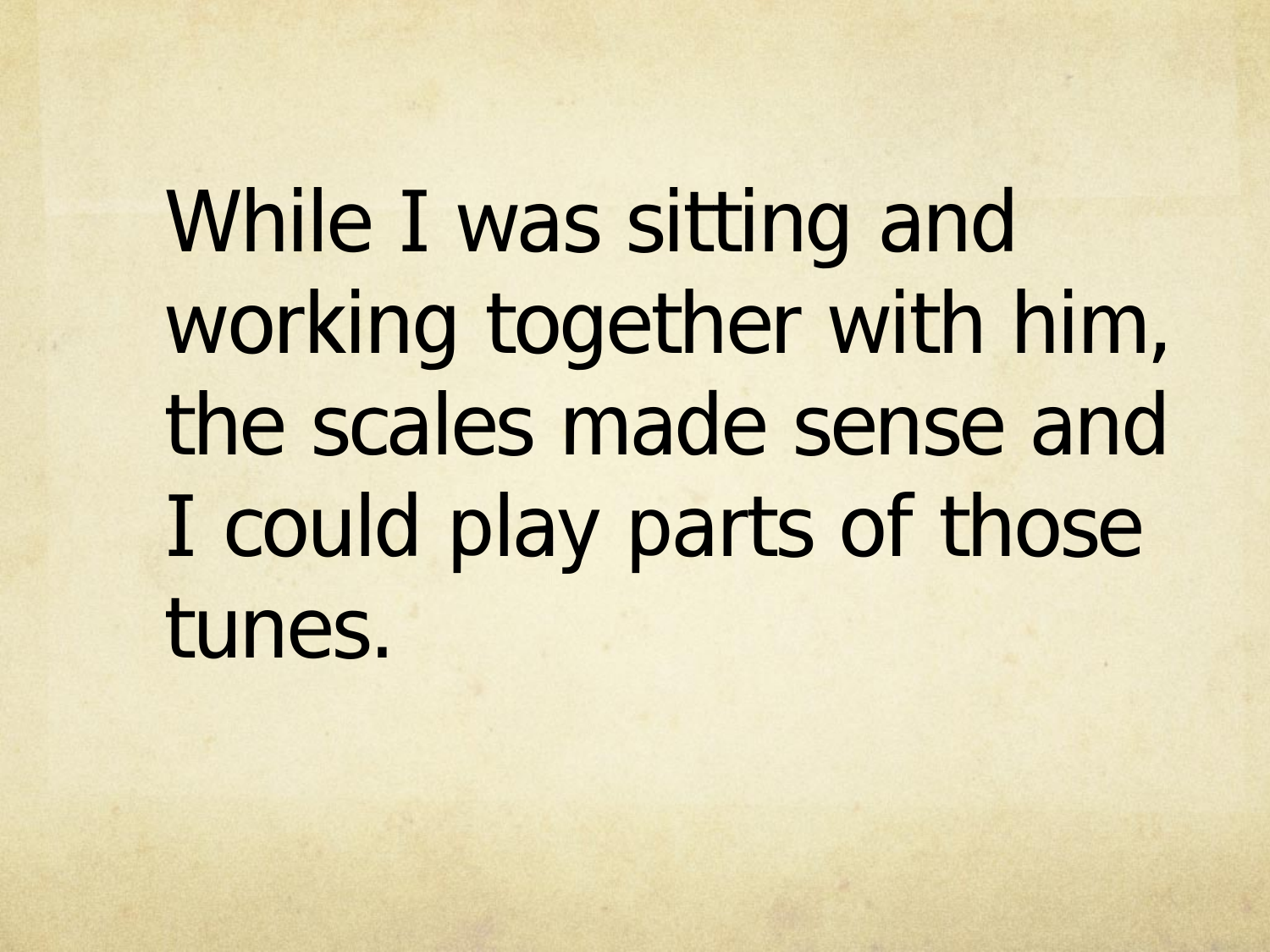

While I was sitting and working together with him, the scales made sense and I could play parts of those tunes.